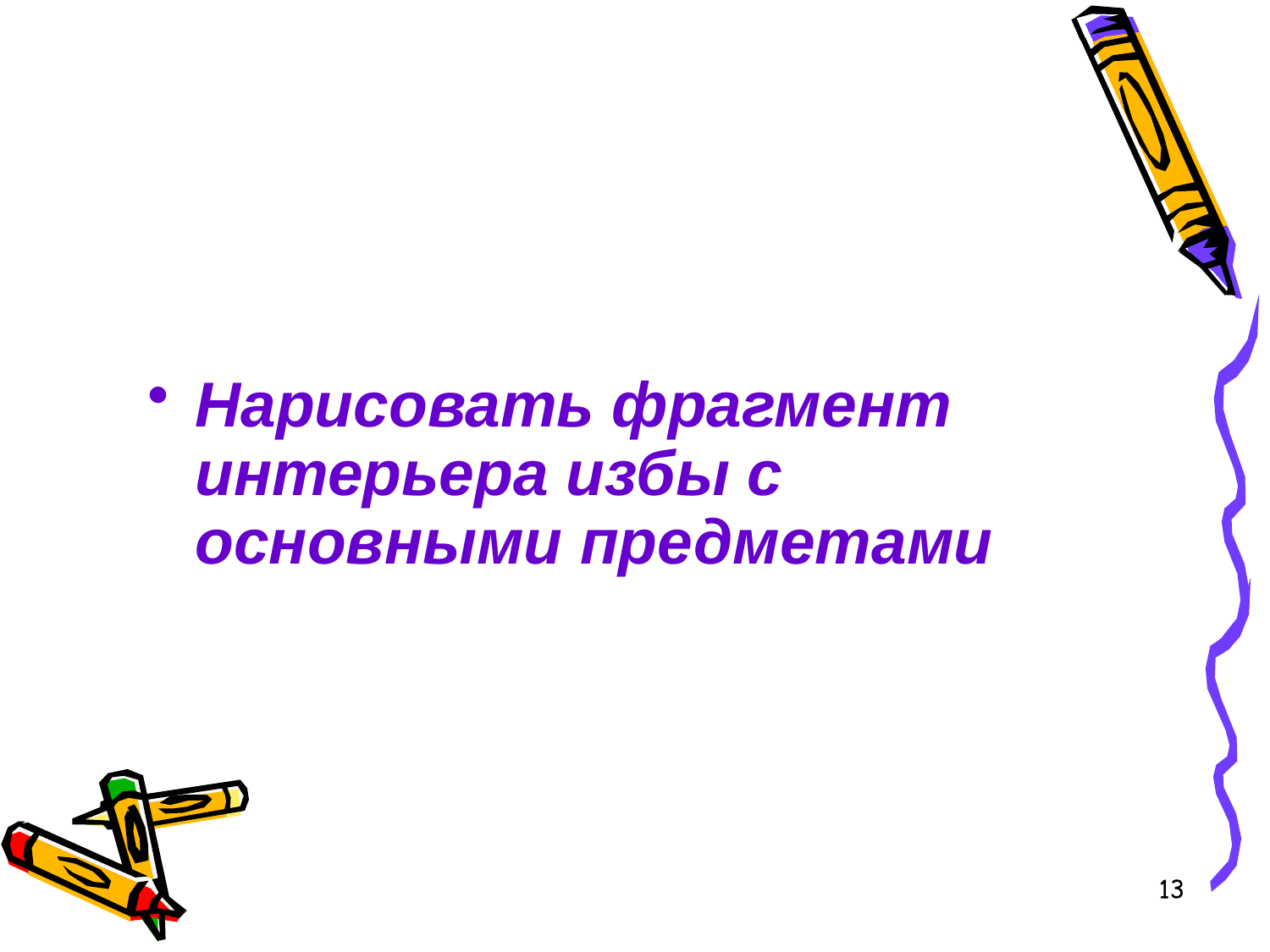

Нарисовать фрагмент интерьера избы с основными предметами
13